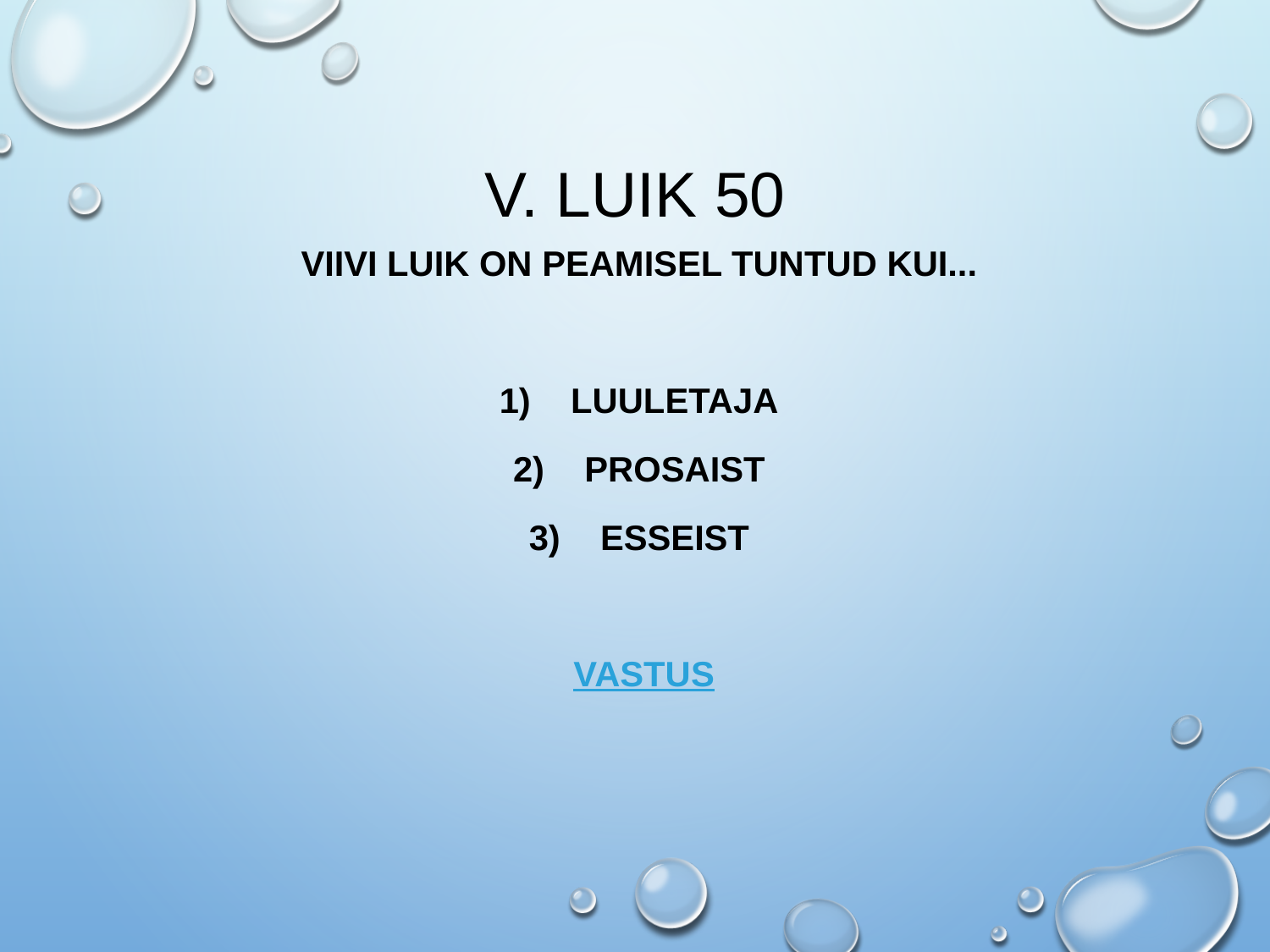

# V. Luik 50
Viivi Luik on peamisel tuntud kui...

Luuletaja
Prosaist
Esseist

 VASTUS